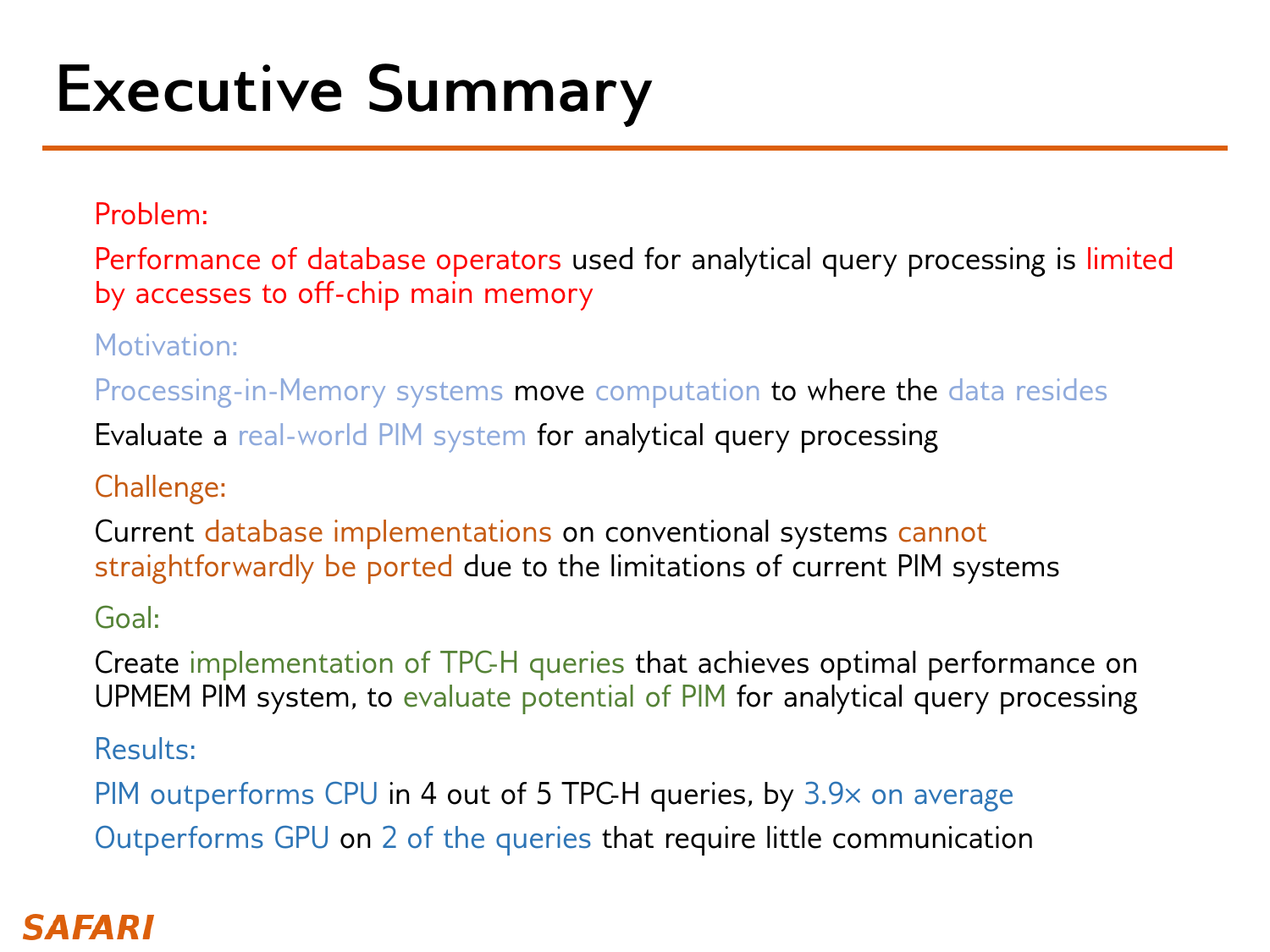

# Executive Summary
Problem:
Performance of database operators used for analytical query processing is limited by accesses to off-chip main memory
Motivation:
Processing-in-Memory systems move computation to where the data resides
Evaluate a real-world PIM system for analytical query processing
Challenge:
Current database implementations on conventional systems cannot straightforwardly be ported due to the limitations of current PIM systems
Goal:
Create implementation of TPC-H queries that achieves optimal performance on UPMEM PIM system, to evaluate potential of PIM for analytical query processing
Results:
PIM outperforms CPU in 4 out of 5 TPC-H queries, by 3.9× on average
Outperforms GPU on 2 of the queries that require little communication